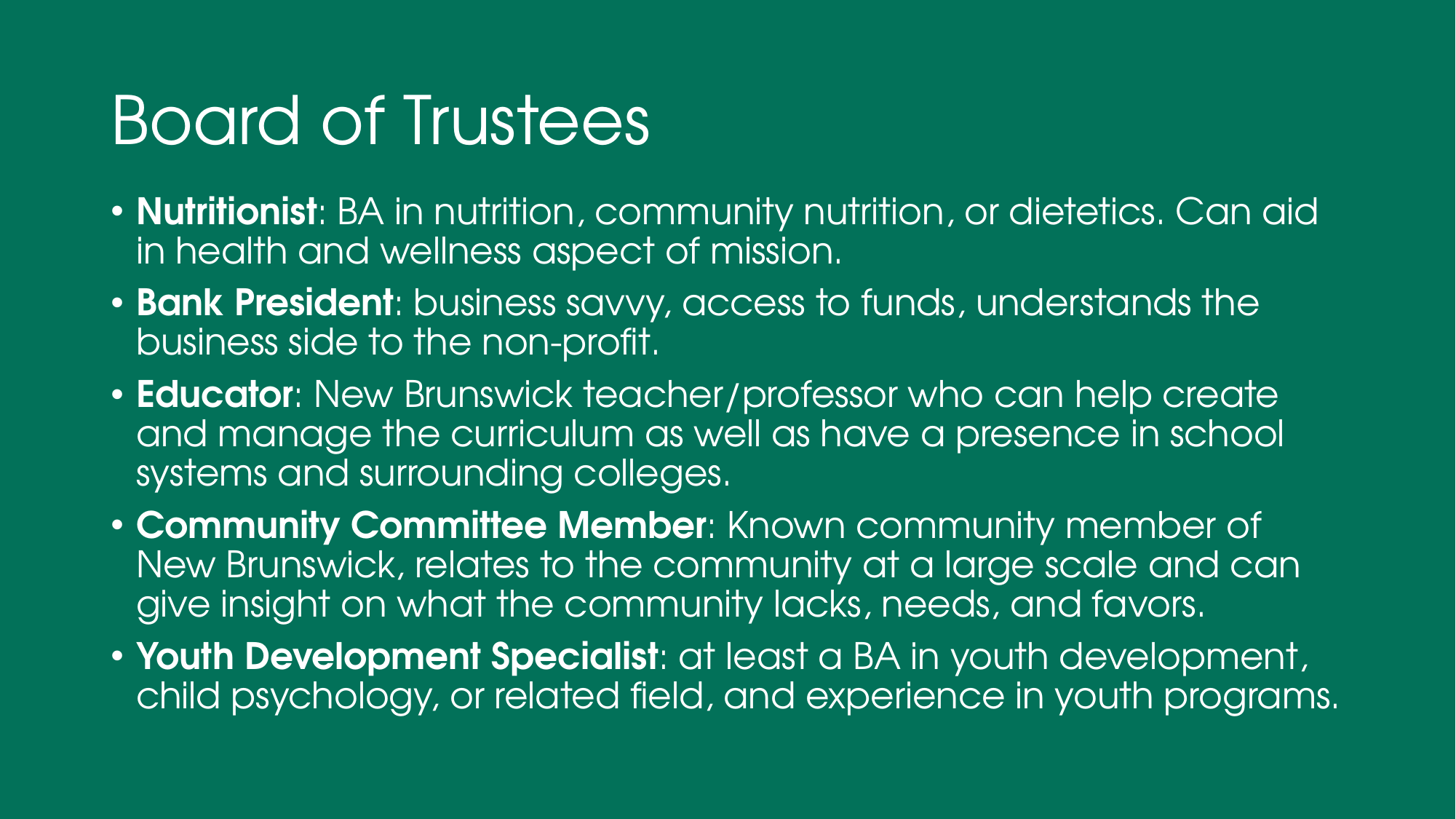

# Board of Trustees
Nutritionist: BA in nutrition, community nutrition, or dietetics. Can aid in health and wellness aspect of mission.
Bank President: business savvy, access to funds, understands the business side to the non-profit.
Educator: New Brunswick teacher/professor who can help create and manage the curriculum as well as have a presence in school systems and surrounding colleges.
Community Committee Member: Known community member of New Brunswick, relates to the community at a large scale and can give insight on what the community lacks, needs, and favors.
Youth Development Specialist: at least a BA in youth development, child psychology, or related field, and experience in youth programs.